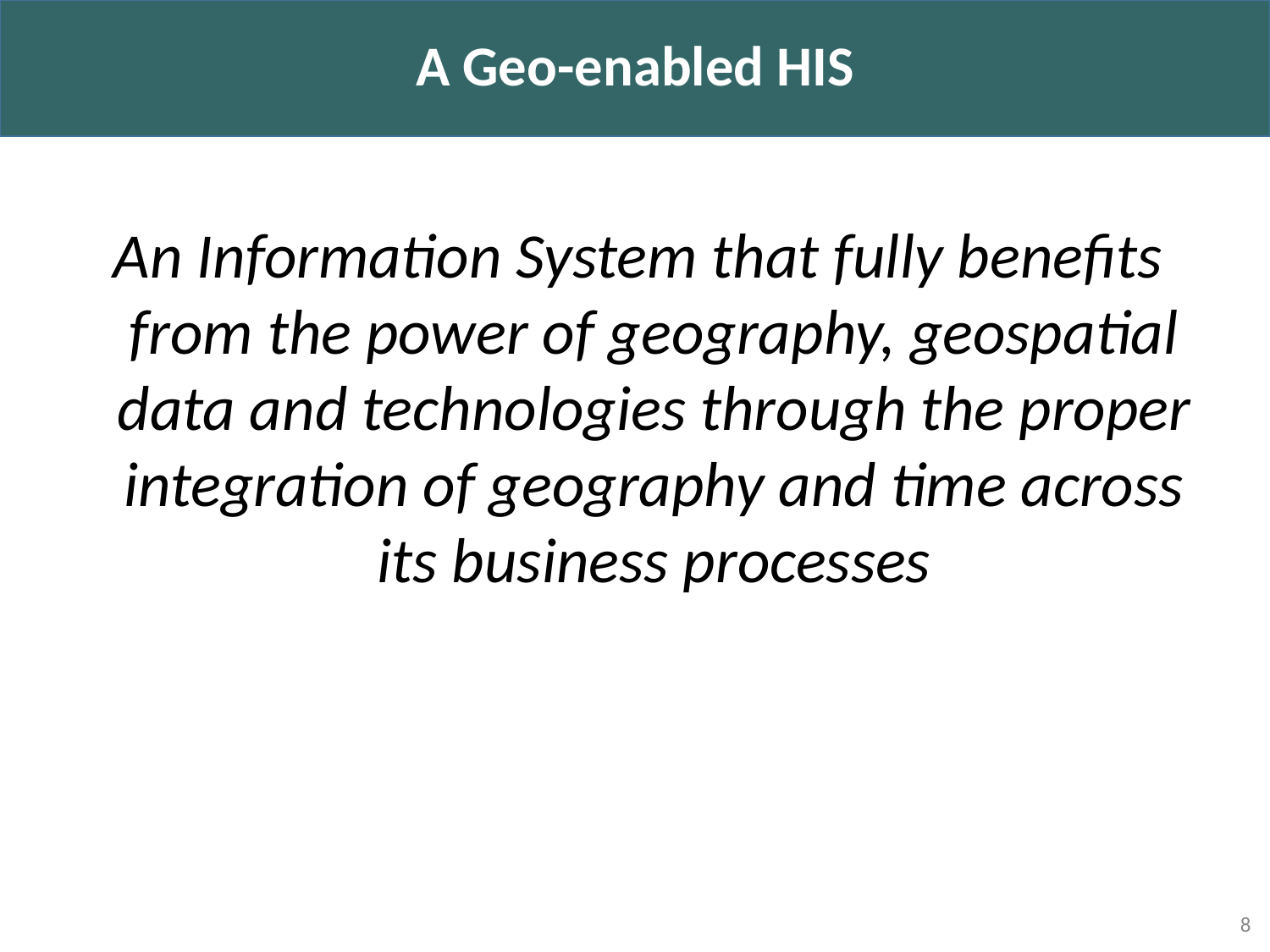

A Geo-enabled HIS
An Information System that fully benefits from the power of geography, geospatial data and technologies through the proper integration of geography and time across its business processes
8